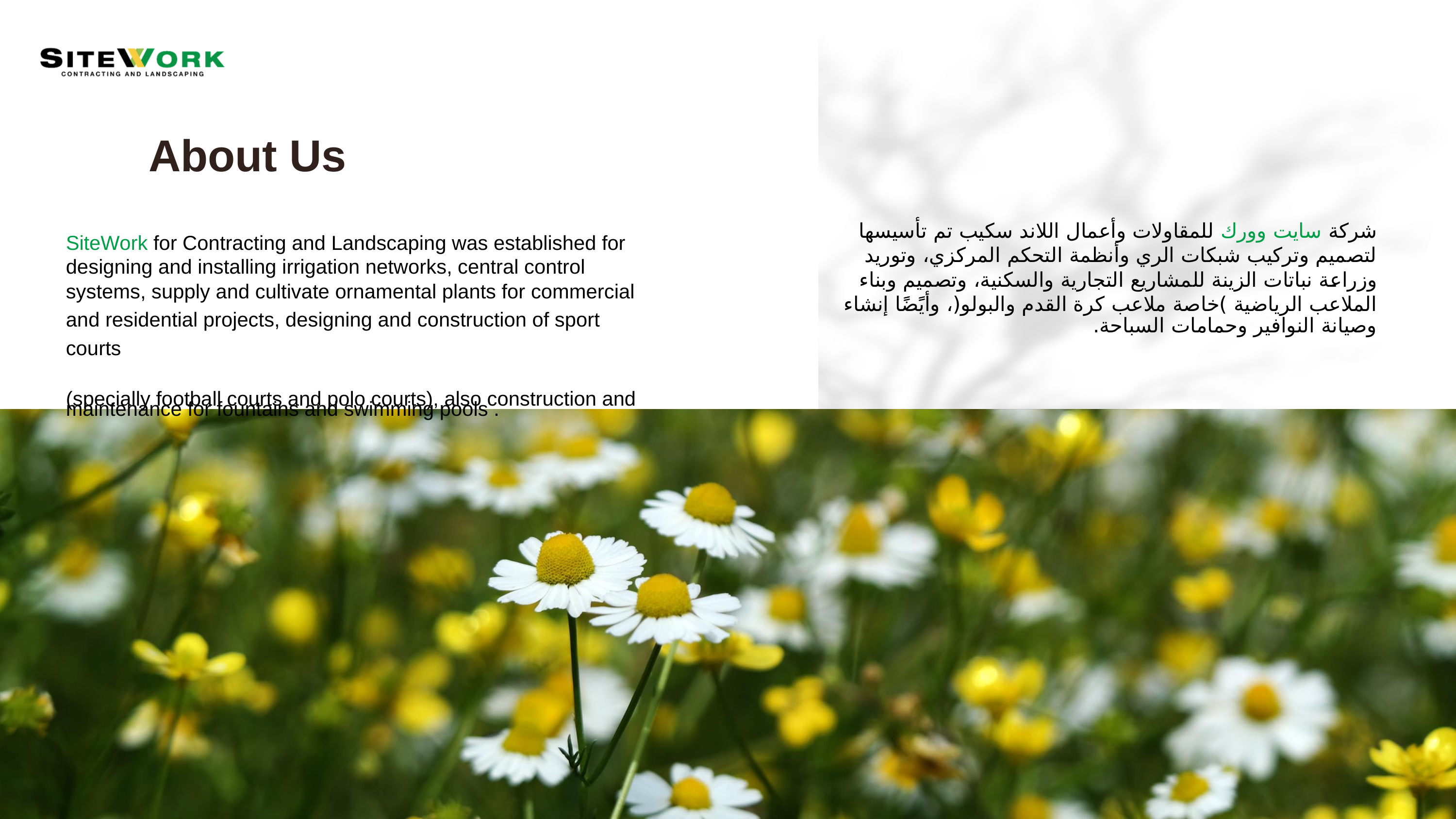

About Us
شركة سايت وورك للمقاولات وأعمال اللاند سكيب تم تأسيسها لتصميم وتركيب شبكات الري وأنظمة التحكم المركزي، وتوريد وزراعة نباتات الزينة للمشاريع التجارية والسكنية، وتصميم وبناء الملاعب الرياضية )خاصة ملاعب كرة القدم والبولو(، وأيًًضًًا إنشاء
وصيانة النوافير وحمامات السباحة.
SiteWork for Contracting and Landscaping was established for designing and installing irrigation networks, central control systems, supply and cultivate ornamental plants for commercial
and residential projects, designing and construction of sport courts
(specially football courts and polo courts), also construction and
maintenance for fountains and swimming pools .